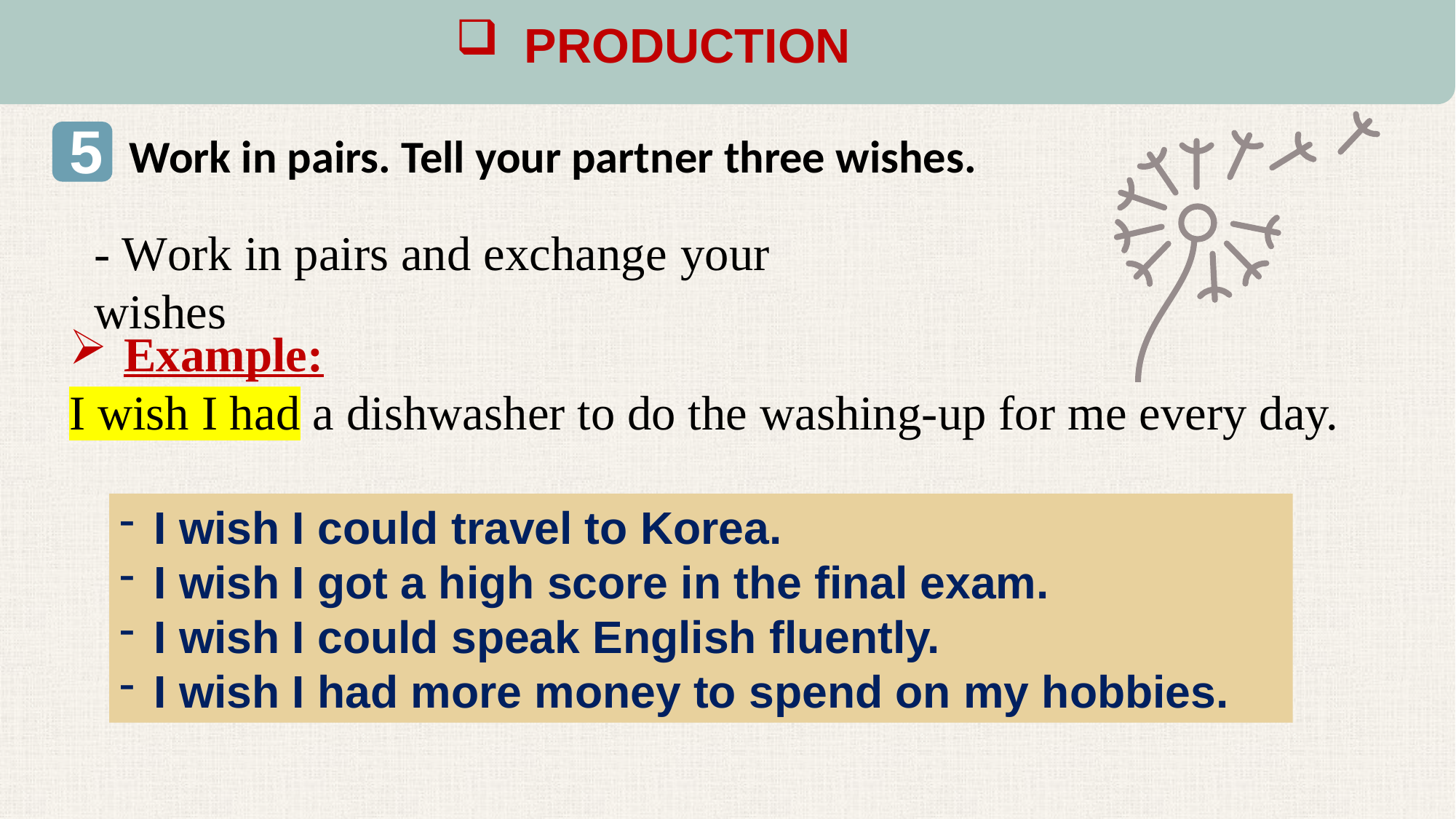

PRODUCTION
5

Work in pairs. Tell your partner three wishes.

- Work in pairs and exchange your wishes

Example:
I wish I had a dishwasher to do the washing-up for me every day.
I wish I could travel to Korea.
I wish I got a high score in the final exam.
I wish I could speak English fluently.
I wish I had more money to spend on my hobbies.